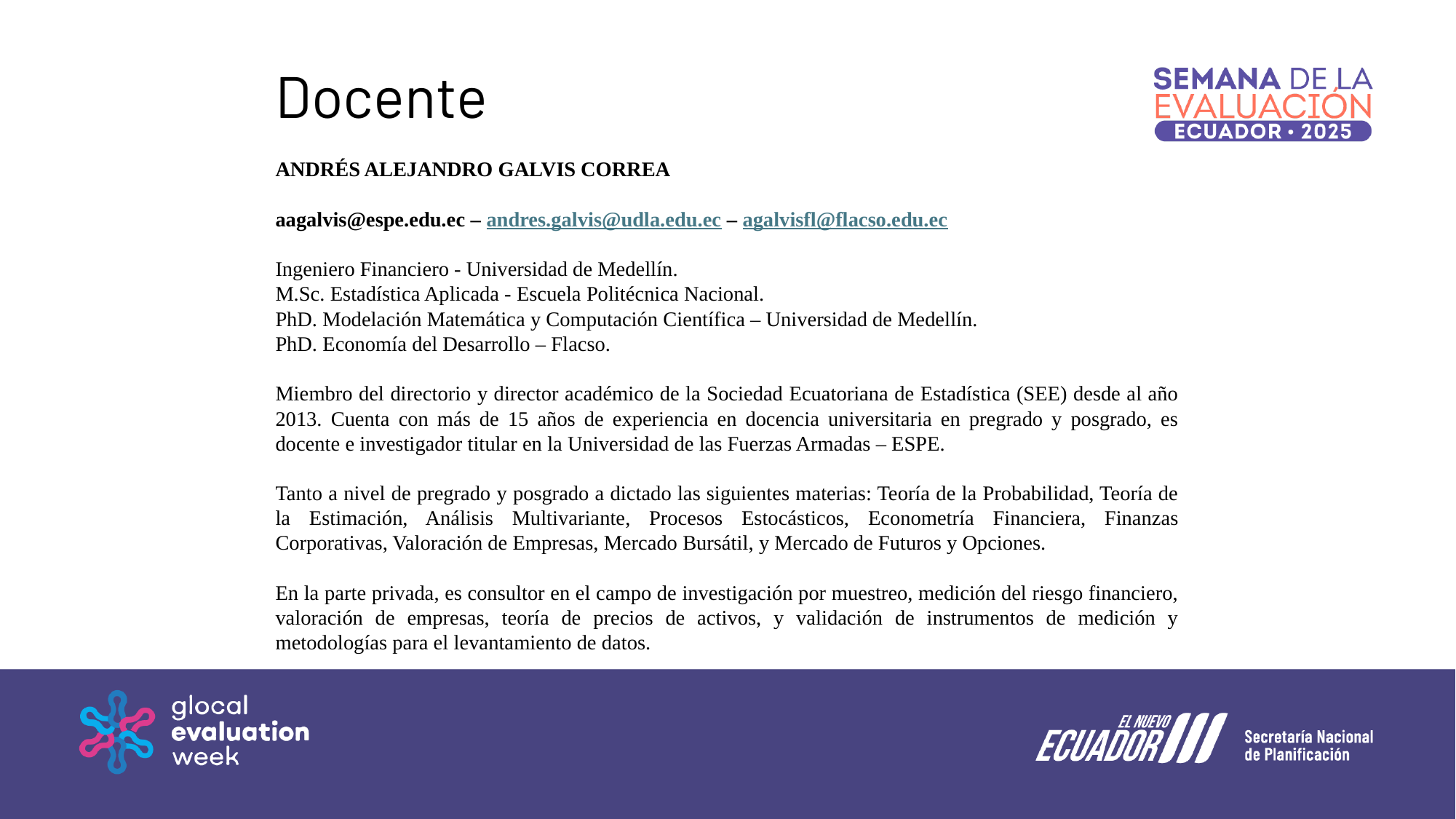

# Docente
ANDRÉS ALEJANDRO GALVIS CORREA

aagalvis@espe.edu.ec – andres.galvis@udla.edu.ec – agalvisfl@flacso.edu.ec

Ingeniero Financiero - Universidad de Medellín.
M.Sc. Estadística Aplicada - Escuela Politécnica Nacional.
PhD. Modelación Matemática y Computación Científica – Universidad de Medellín.
PhD. Economía del Desarrollo – Flacso.

Miembro del directorio y director académico de la Sociedad Ecuatoriana de Estadística (SEE) desde al año 2013. Cuenta con más de 15 años de experiencia en docencia universitaria en pregrado y posgrado, es docente e investigador titular en la Universidad de las Fuerzas Armadas – ESPE.

Tanto a nivel de pregrado y posgrado a dictado las siguientes materias: Teoría de la Probabilidad, Teoría de la Estimación, Análisis Multivariante, Procesos Estocásticos, Econometría Financiera, Finanzas Corporativas, Valoración de Empresas, Mercado Bursátil, y Mercado de Futuros y Opciones.

En la parte privada, es consultor en el campo de investigación por muestreo, medición del riesgo financiero, valoración de empresas, teoría de precios de activos, y validación de instrumentos de medición y metodologías para el levantamiento de datos.